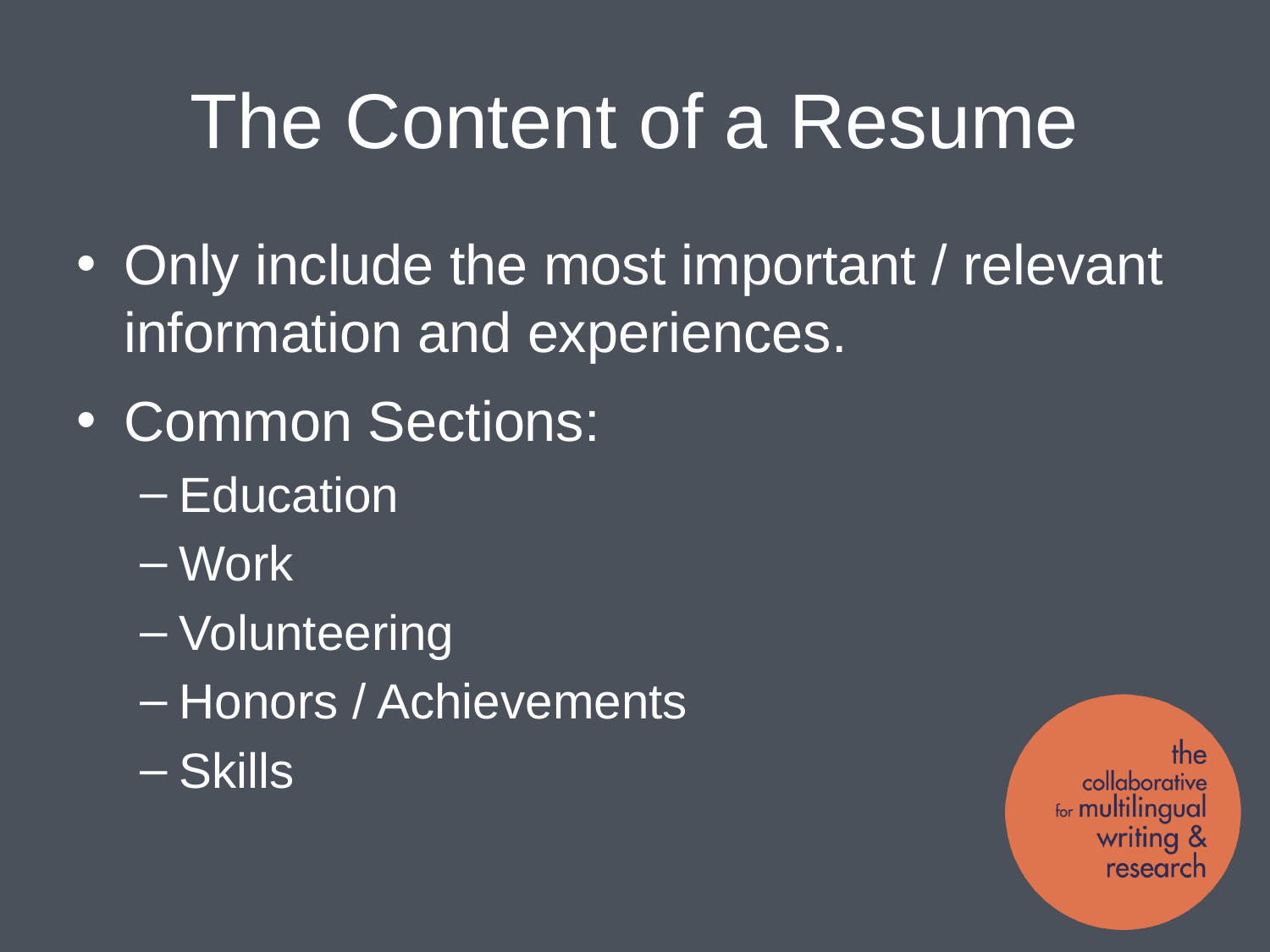

# The Content of a Resume
Only include the most important / relevant information and experiences.
Common Sections:
Education
Work
Volunteering
Honors / Achievements
Skills